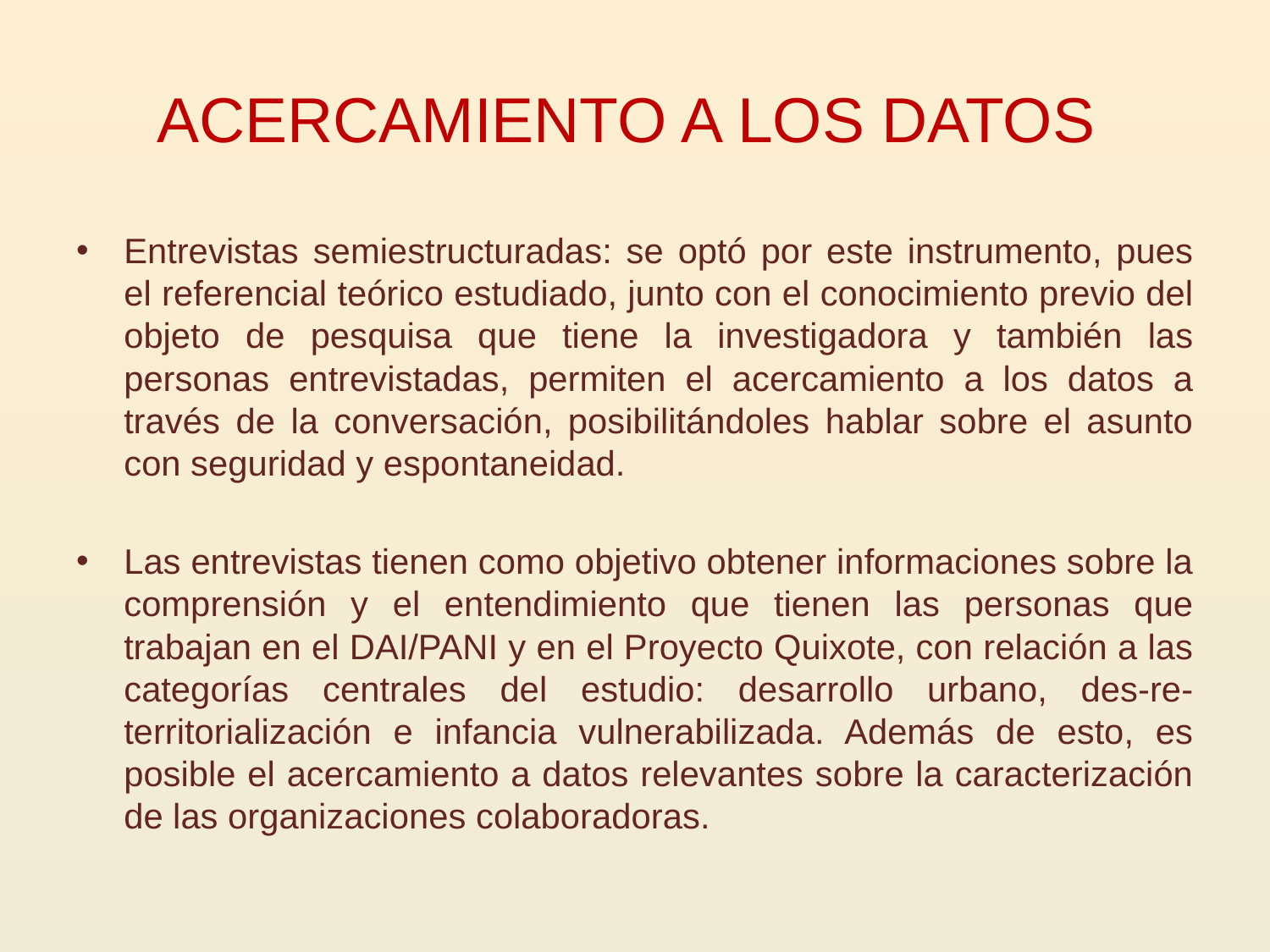

# ACERCAMIENTO A LOS DATOS
Entrevistas semiestructuradas: se optó por este instrumento, pues el referencial teórico estudiado, junto con el conocimiento previo del objeto de pesquisa que tiene la investigadora y también las personas entrevistadas, permiten el acercamiento a los datos a través de la conversación, posibilitándoles hablar sobre el asunto con seguridad y espontaneidad.

Las entrevistas tienen como objetivo obtener informaciones sobre la comprensión y el entendimiento que tienen las personas que trabajan en el DAI/PANI y en el Proyecto Quixote, con relación a las categorías centrales del estudio: desarrollo urbano, des-re-territorialización e infancia vulnerabilizada. Además de esto, es posible el acercamiento a datos relevantes sobre la caracterización de las organizaciones colaboradoras.